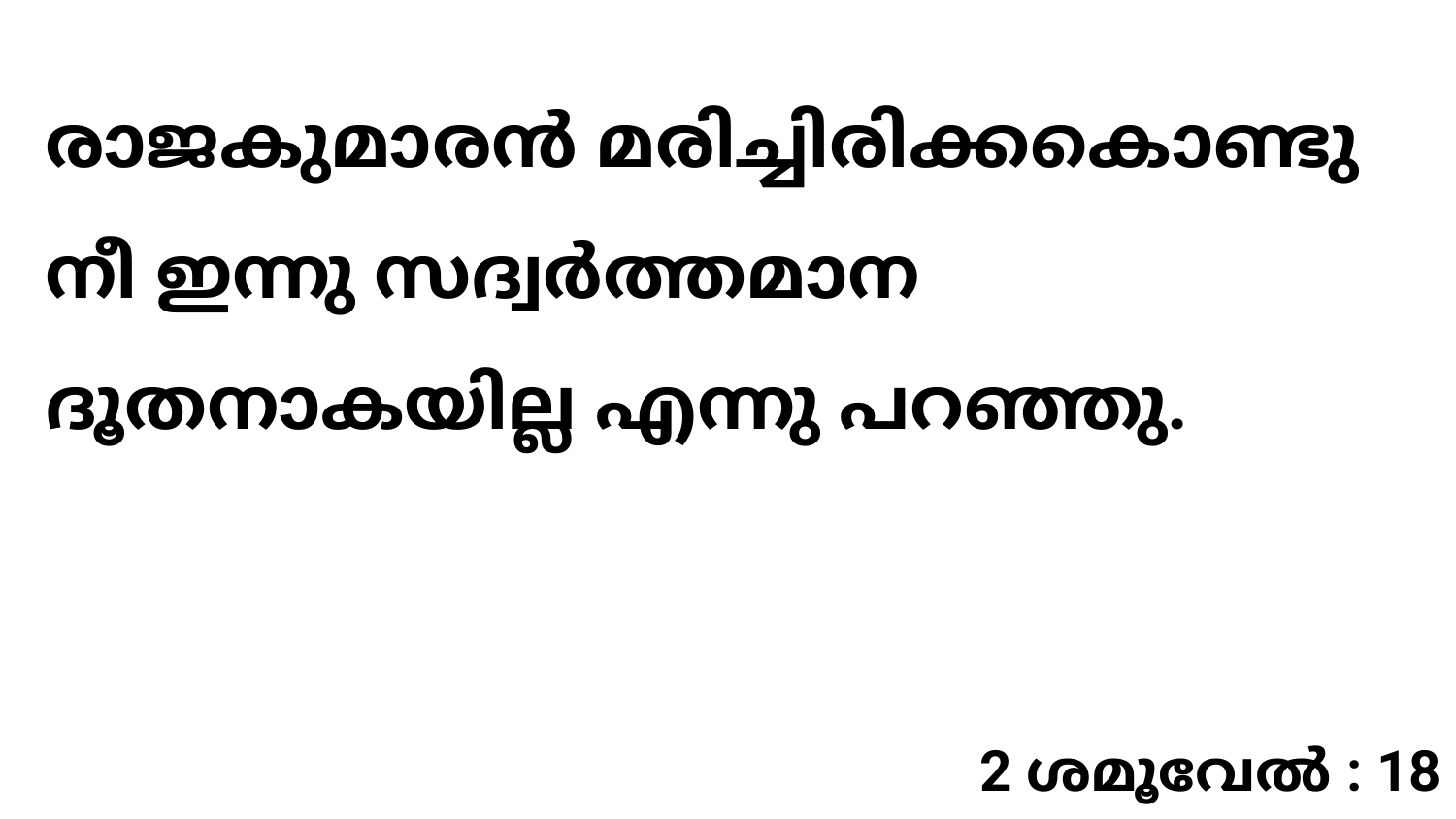

രാജകുമാരൻ മരിച്ചിരിക്കകൊണ്ടു നീ ഇന്നു സദ്വർത്തമാന ദൂതനാകയില്ല എന്നു പറഞ്ഞു.
2 ശമൂവേൽ : 18